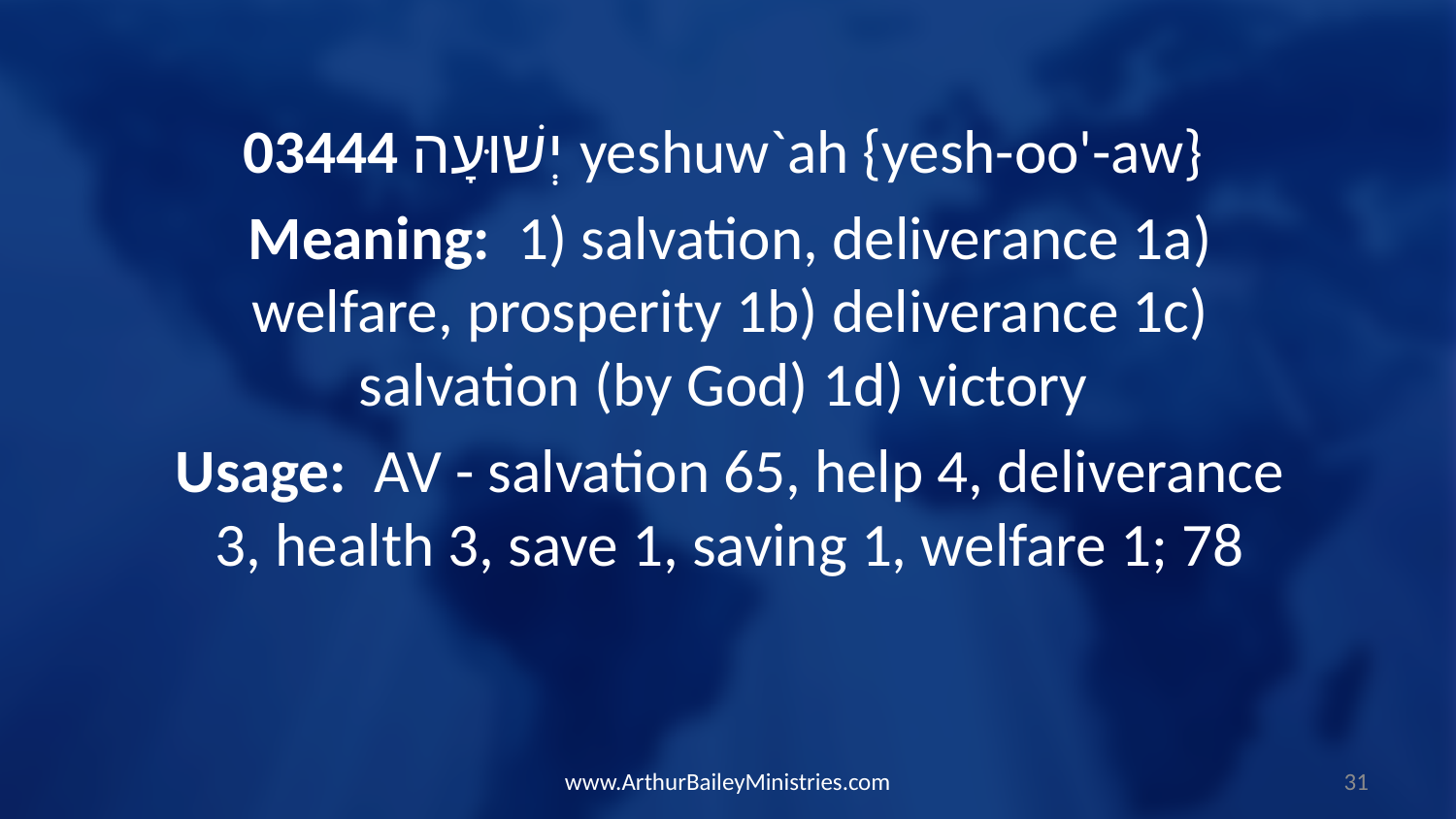

03444 יְשׁוּעָה yeshuw`ah {yesh-oo'-aw}
Meaning:  1) salvation, deliverance 1a) welfare, prosperity 1b) deliverance 1c) salvation (by God) 1d) victory
Usage:  AV - salvation 65, help 4, deliverance 3, health 3, save 1, saving 1, welfare 1; 78

www.ArthurBaileyMinistries.com
31